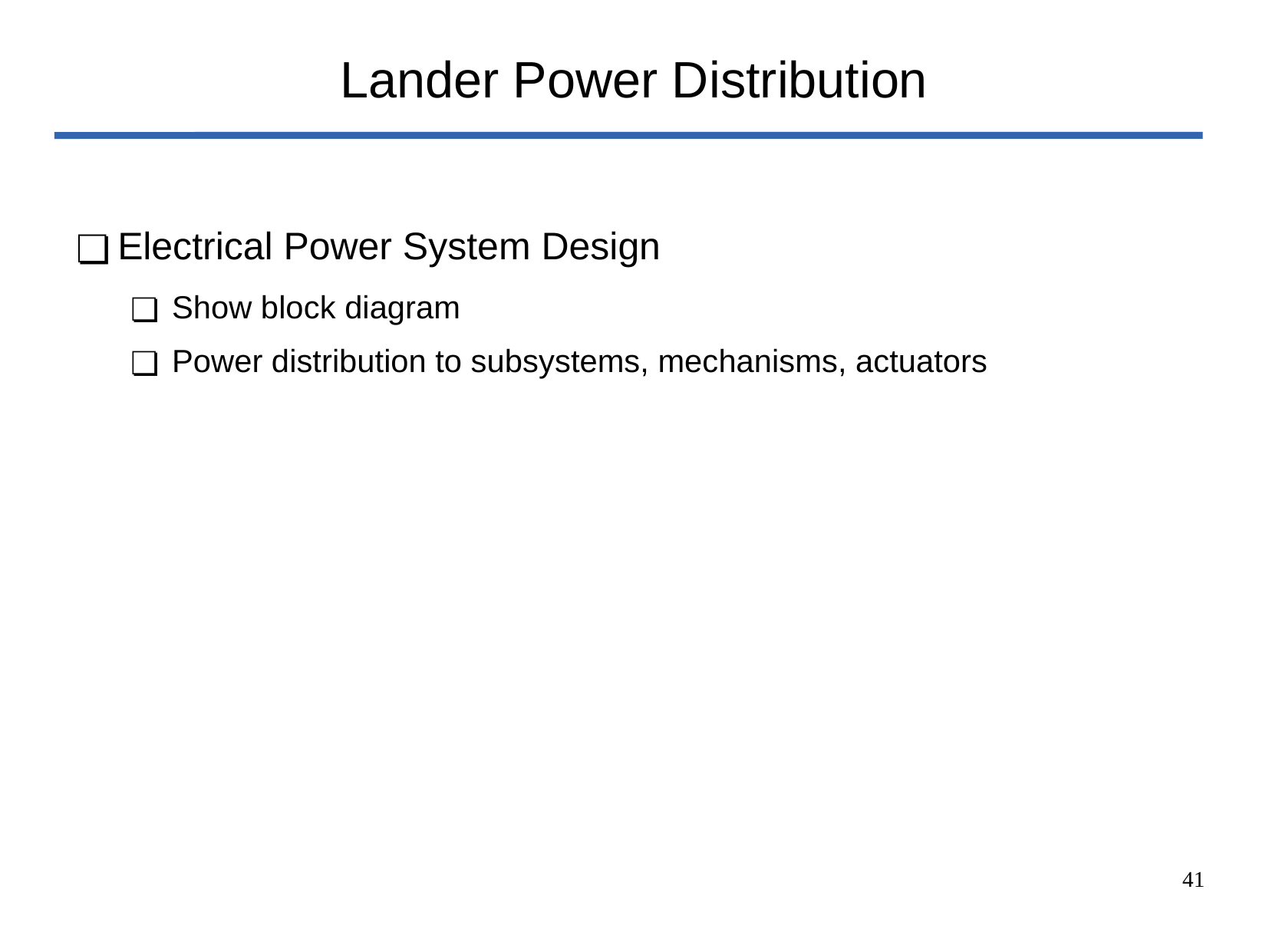

# Lander Power Distribution
Electrical Power System Design
Show block diagram
Power distribution to subsystems, mechanisms, actuators
41